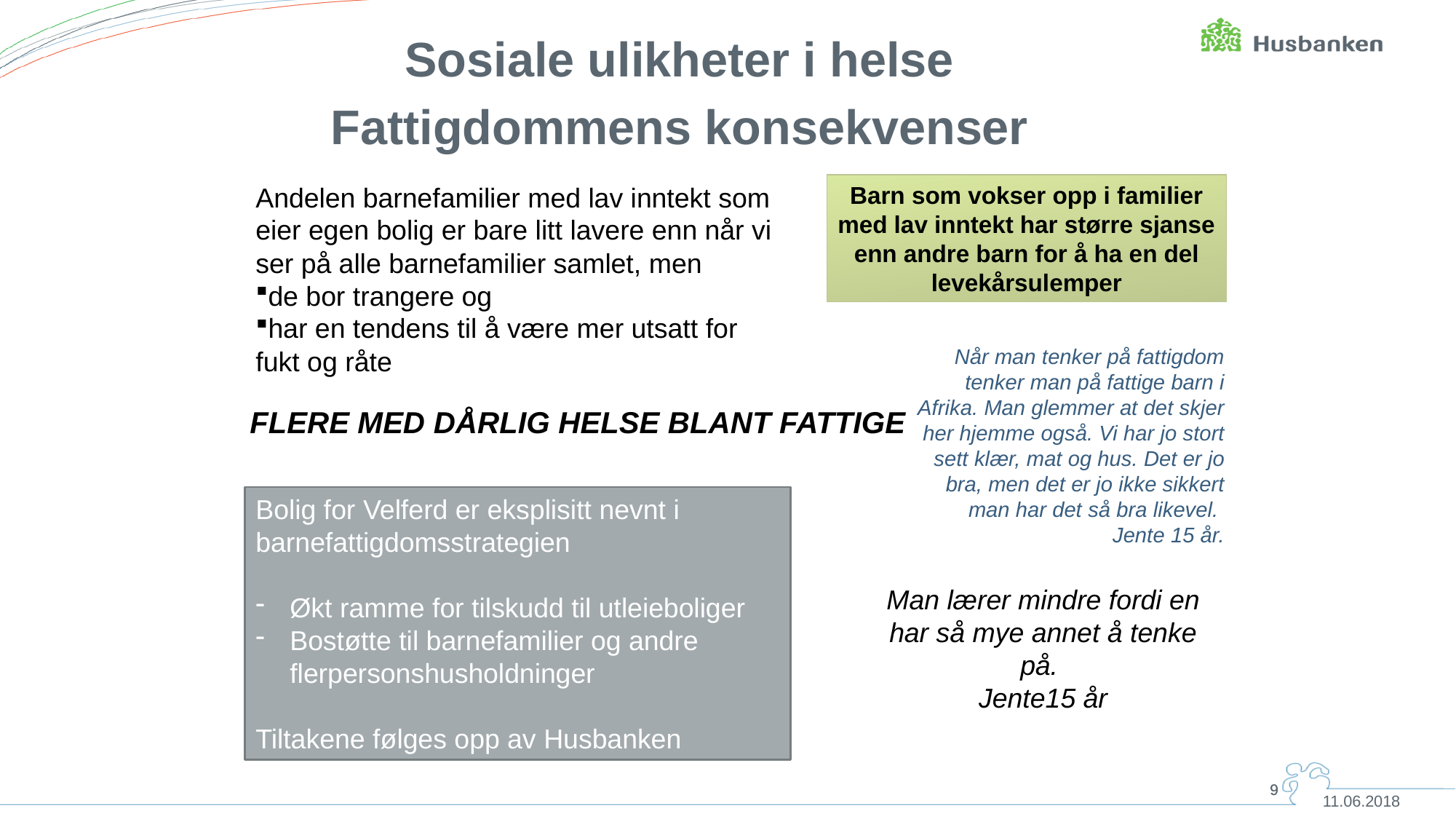

Sosiale ulikheter i helse
Fattigdommens konsekvenser
Andelen barnefamilier med lav inntekt som eier egen bolig er bare litt lavere enn når vi ser på alle barnefamilier samlet, men
de bor trangere og
har en tendens til å være mer utsatt for fukt og råte
Barn som vokser opp i familier med lav inntekt har større sjanse enn andre barn for å ha en del levekårsulemper
Når man tenker på fattigdom tenker man på fattige barn i Afrika. Man glemmer at det skjer her hjemme også. Vi har jo stort sett klær, mat og hus. Det er jo bra, men det er jo ikke sikkert man har det så bra likevel.
Jente 15 år.
FLERE MED DÅRLIG HELSE BLANT FATTIGE

Man lærer mindre fordi en har så mye annet å tenke på.
Jente15 år

Bolig for Velferd er eksplisitt nevnt i barnefattigdomsstrategien

Økt ramme for tilskudd til utleieboliger
Bostøtte til barnefamilier og andre flerpersonshusholdninger

Tiltakene følges opp av Husbanken